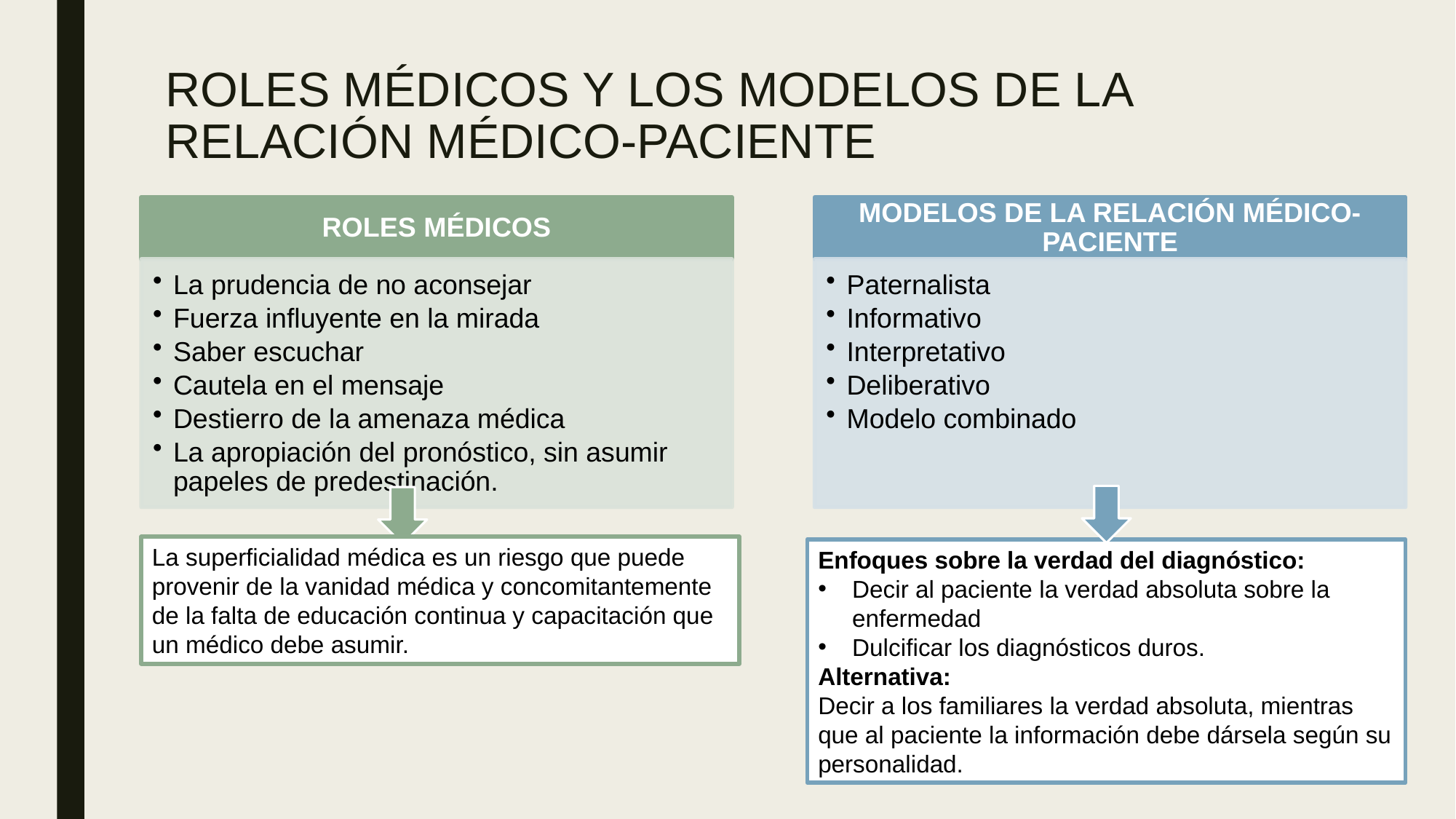

# ROLES MÉDICOS Y LOS MODELOS DE LA RELACIÓN MÉDICO-PACIENTE
ROLES MÉDICOS
La prudencia de no aconsejar
Fuerza influyente en la mirada
Saber escuchar
Cautela en el mensaje
Destierro de la amenaza médica
La apropiación del pronóstico, sin asumir papeles de predestinación.
MODELOS DE LA RELACIÓN MÉDICO-PACIENTE
Paternalista
Informativo
Interpretativo
Deliberativo
Modelo combinado

La superficialidad médica es un riesgo que puede provenir de la vanidad médica y concomitantemente de la falta de educación continua y capacitación que un médico debe asumir.
Enfoques sobre la verdad del diagnóstico:
Decir al paciente la verdad absoluta sobre la enfermedad
Dulcificar los diagnósticos duros.
Alternativa:
Decir a los familiares la verdad absoluta, mientras que al paciente la información debe dársela según su personalidad.